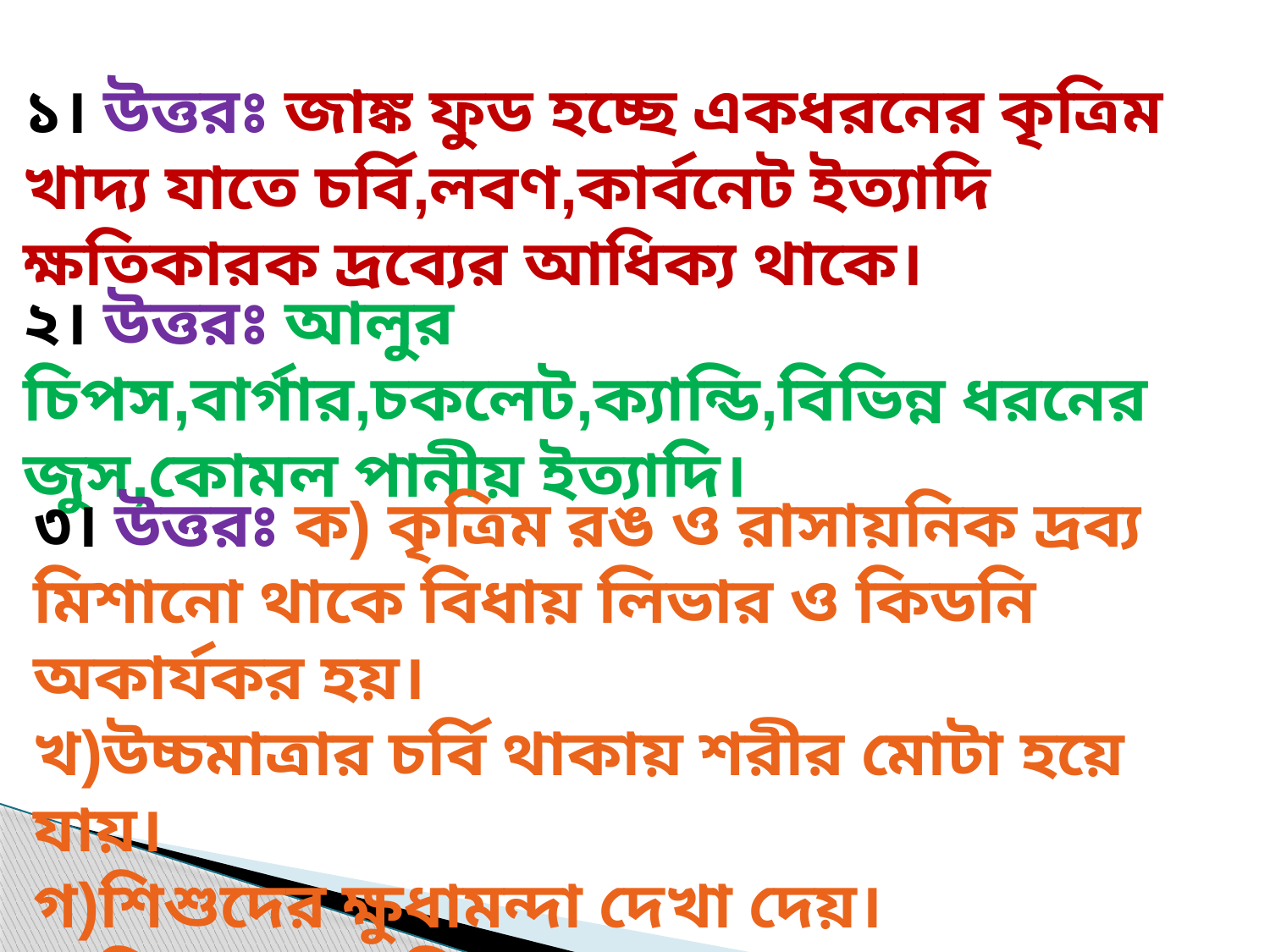

১। উত্তরঃ জাঙ্ক ফুড হচ্ছে একধরনের কৃত্রিম খাদ্য যাতে চর্বি,লবণ,কার্বনেট ইত্যাদি ক্ষতিকারক দ্রব্যের আধিক্য থাকে।
২। উত্তরঃ আলুর চিপস,বার্গার,চকলেট,ক্যান্ডি,বিভিন্ন ধরনের জুস,কোমল পানীয় ইত্যাদি।
৩। উত্তরঃ ক) কৃত্রিম রঙ ও রাসায়নিক দ্রব্য মিশানো থাকে বিধায় লিভার ও কিডনি অকার্যকর হয়।
খ)উচ্চমাত্রার চর্বি থাকায় শরীর মোটা হয়ে যায়।
গ)শিশুদের ক্ষুধামন্দা দেখা দেয়।
ঘ)শিশুরা অপুষ্টিতে ভোগে।
ঙ)অনেকক্ষেত্রে ক্যান্সার হওয়ার ঝুঁকি থাকে।